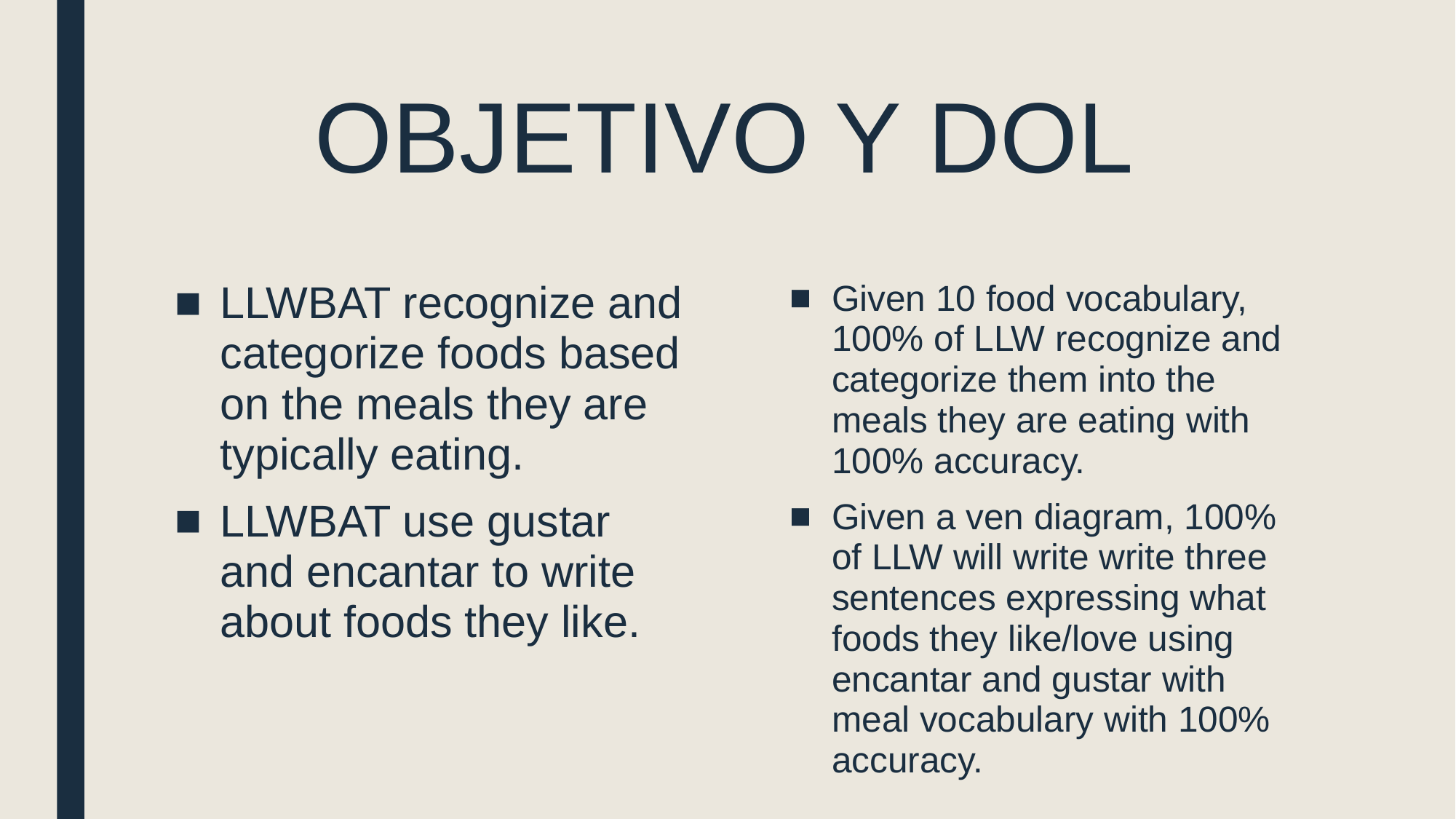

# OBJETIVO Y DOL
LLWBAT recognize and categorize foods based on the meals they are typically eating.
LLWBAT use gustar and encantar to write about foods they like.
Given 10 food vocabulary, 100% of LLW recognize and categorize them into the meals they are eating with 100% accuracy.
Given a ven diagram, 100% of LLW will write write three sentences expressing what foods they like/love using encantar and gustar with meal vocabulary with 100% accuracy.